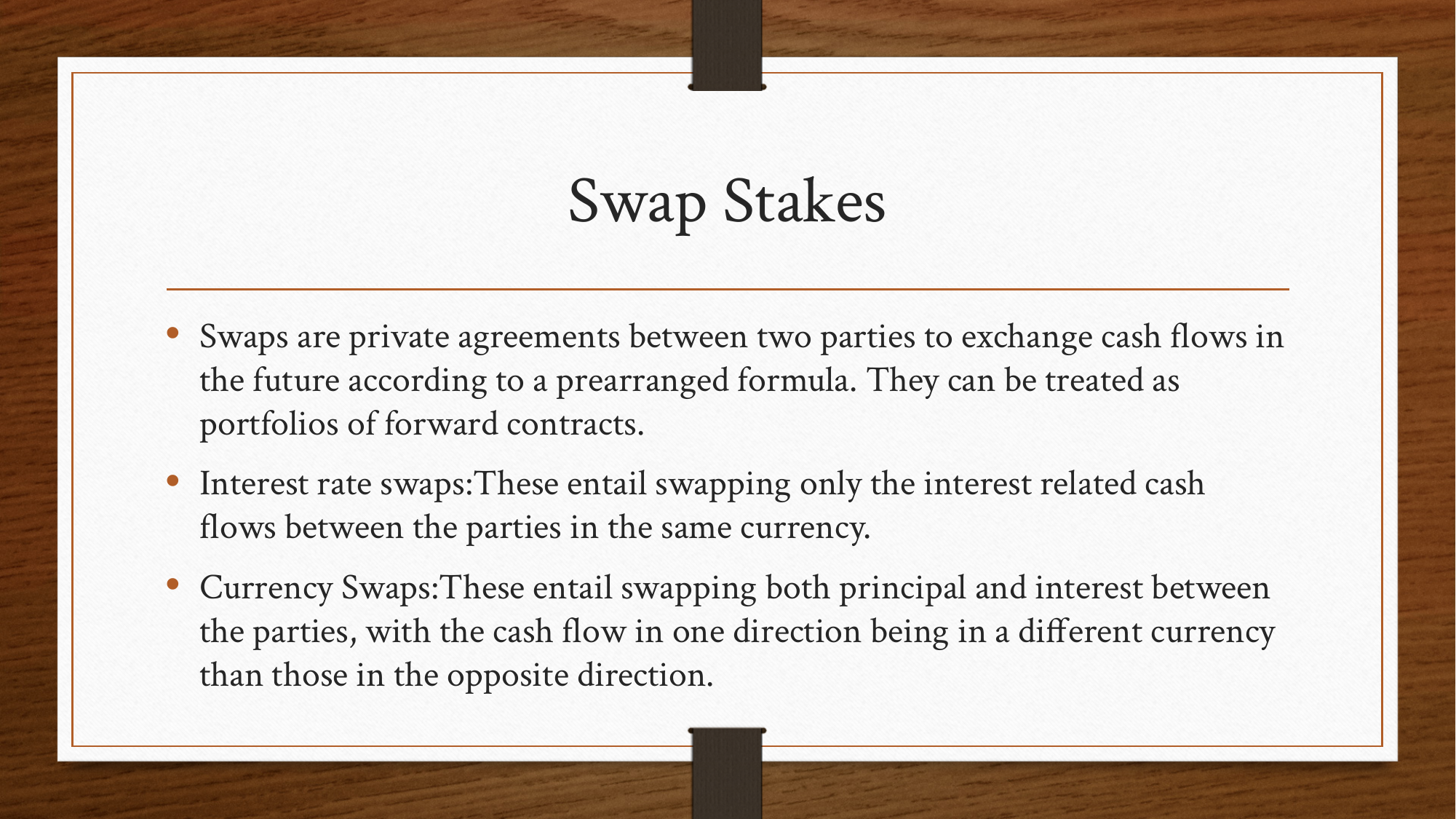

# Swap Stakes
Swaps are private agreements between two parties to exchange cash flows in the future according to a prearranged formula. They can be treated as  portfolios of forward contracts.
Interest rate swaps:These entail swapping only the interest related cash flows between the parties in the same currency.
Currency Swaps:These entail swapping both principal and interest between the parties, with the cash flow in one direction being in a different currency than those in the opposite direction.